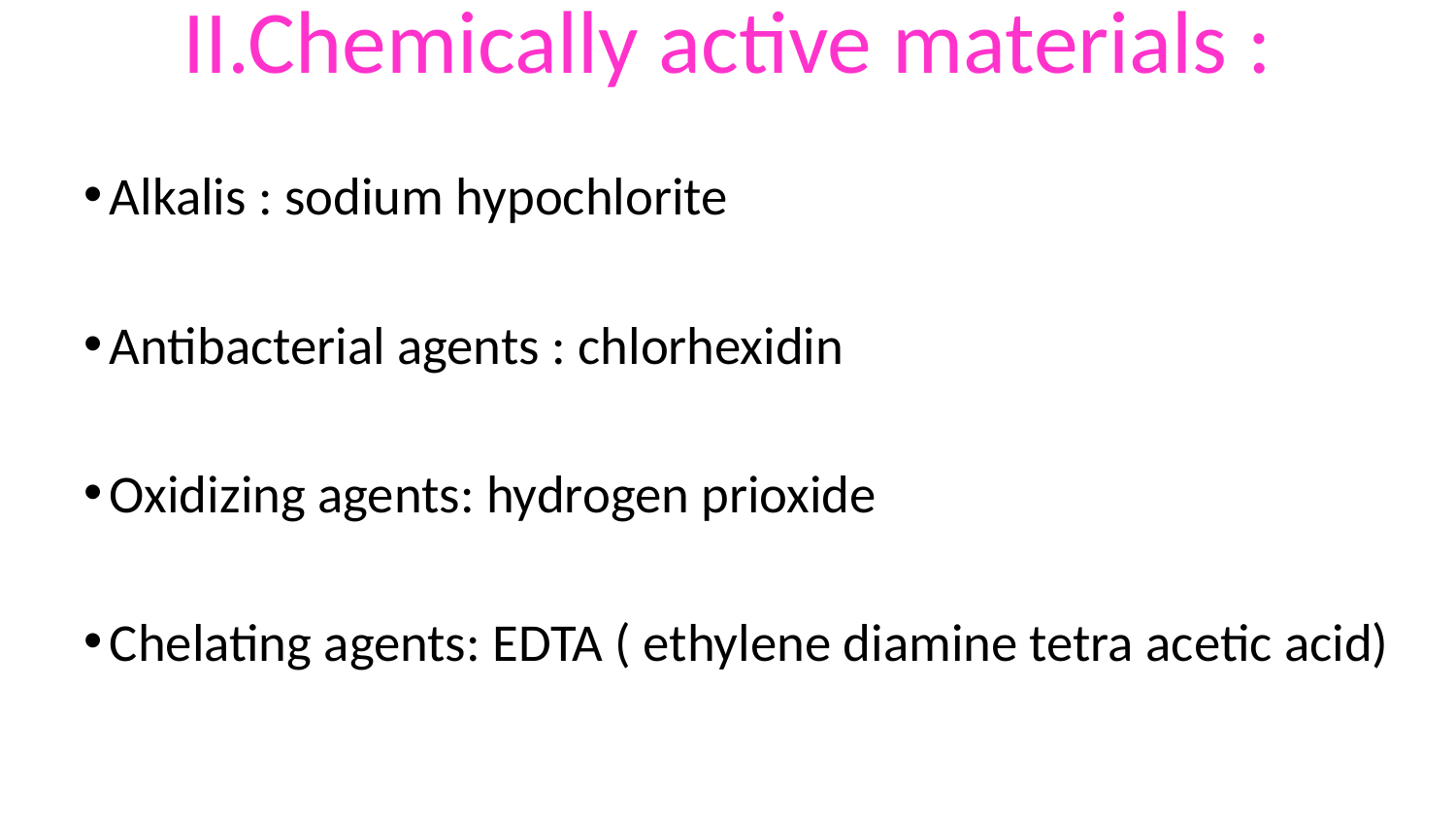

# II.Chemically active materials :
Alkalis : sodium hypochlorite

Antibacterial agents : chlorhexidin

Oxidizing agents: hydrogen prioxide

Chelating agents: EDTA ( ethylene diamine tetra acetic acid)